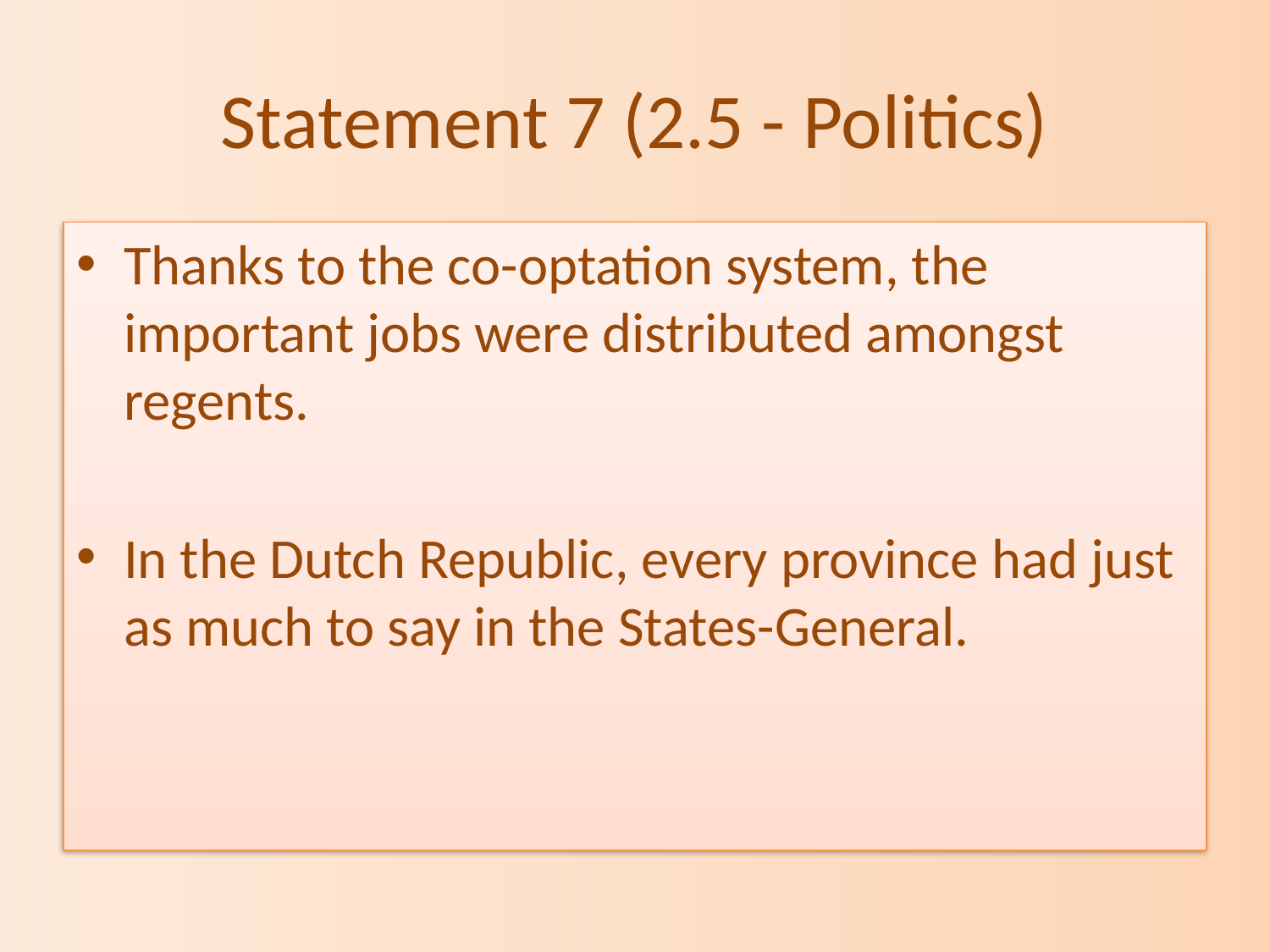

# Statement 7 (2.5 - Politics)
Thanks to the co-optation system, the important jobs were distributed amongst regents.

In the Dutch Republic, every province had just as much to say in the States-General.